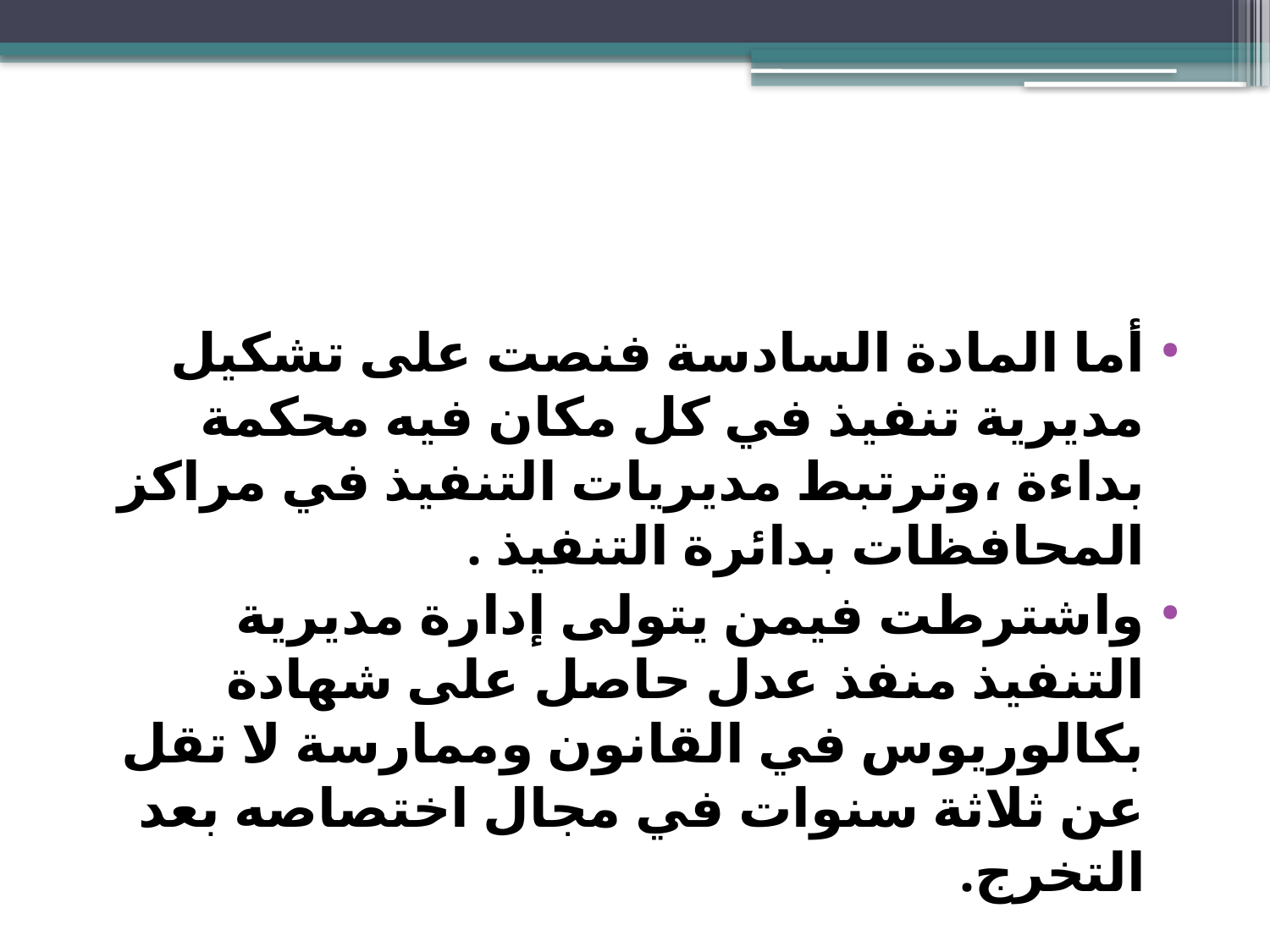

#
أما المادة السادسة فنصت على تشكيل مديرية تنفيذ في كل مكان فيه محكمة بداءة ،وترتبط مديريات التنفيذ في مراكز المحافظات بدائرة التنفيذ .
واشترطت فيمن يتولى إدارة مديرية التنفيذ منفذ عدل حاصل على شهادة بكالوريوس في القانون وممارسة لا تقل عن ثلاثة سنوات في مجال اختصاصه بعد التخرج.